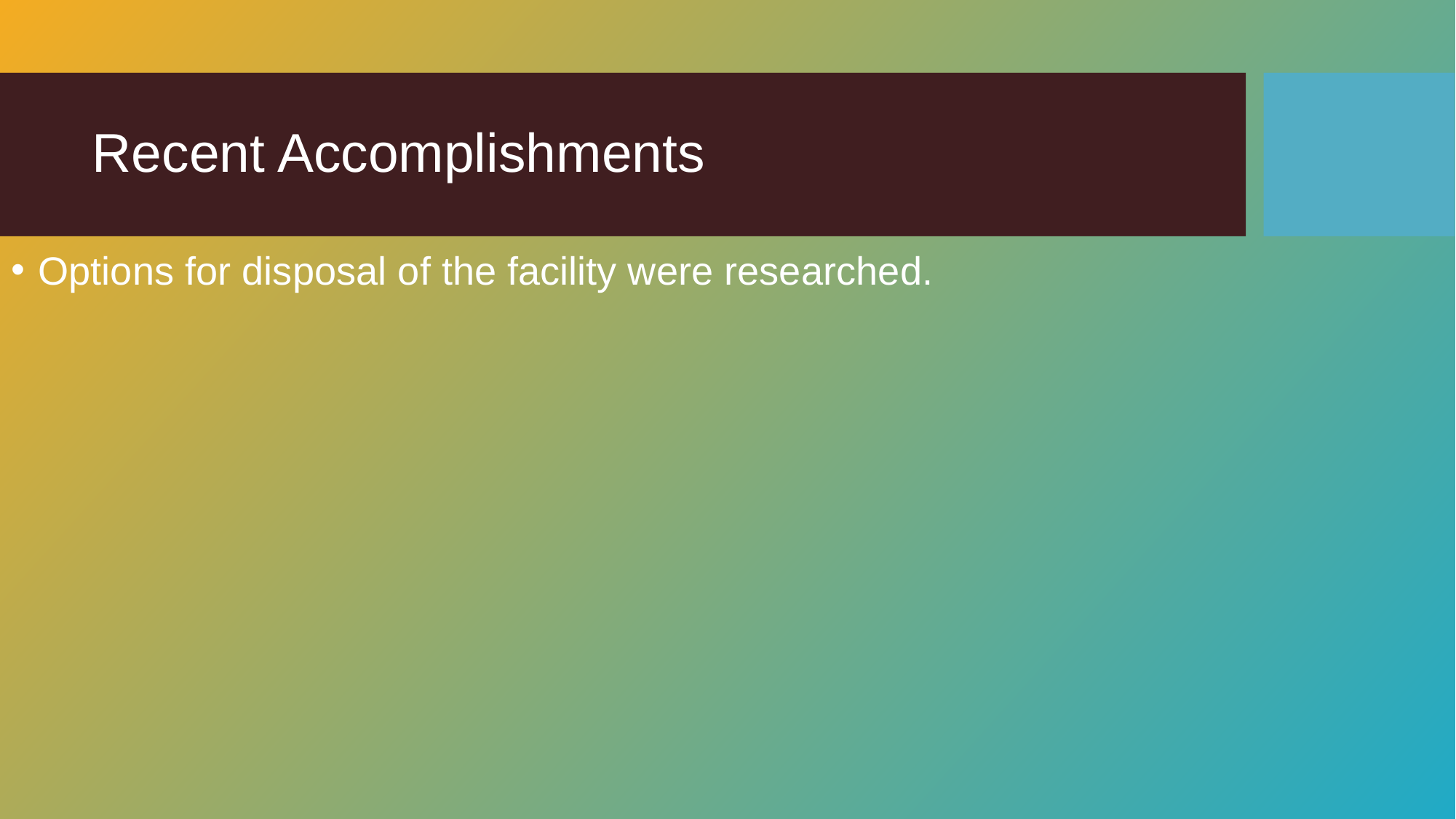

# Recent Accomplishments
Options for disposal of the facility were researched.